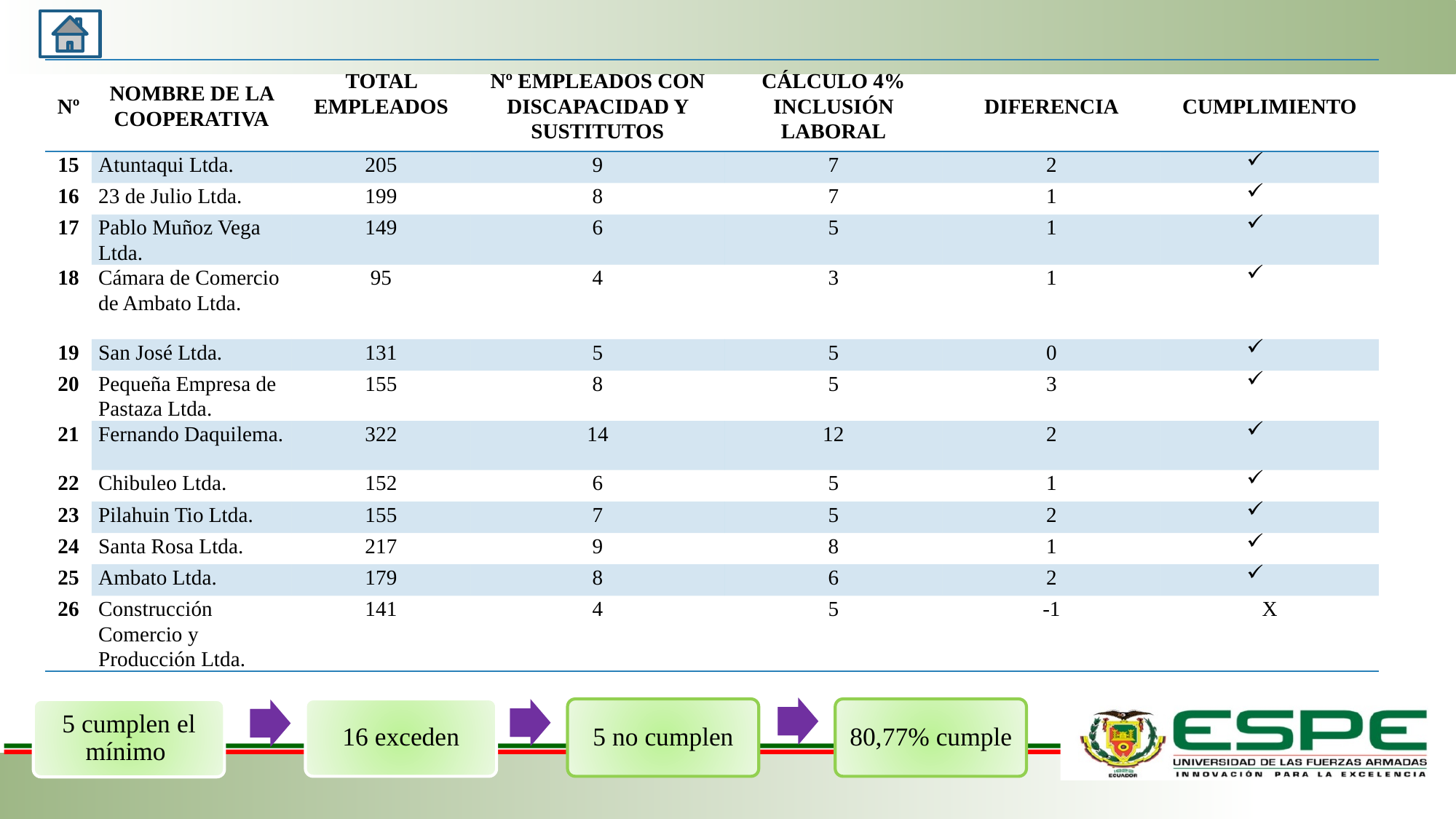

| Nº | NOMBRE DE LA COOPERATIVA | TOTAL EMPLEADOS | Nº EMPLEADOS CON DISCAPACIDAD Y SUSTITUTOS | CÁLCULO 4% INCLUSIÓN LABORAL | DIFERENCIA | CUMPLIMIENTO |
| --- | --- | --- | --- | --- | --- | --- |
| 15 | Atuntaqui Ltda. | 205 | 9 | 7 | 2 |  |
| 16 | 23 de Julio Ltda. | 199 | 8 | 7 | 1 |  |
| 17 | Pablo Muñoz Vega Ltda. | 149 | 6 | 5 | 1 |  |
| 18 | Cámara de Comercio de Ambato Ltda. | 95 | 4 | 3 | 1 |  |
| 19 | San José Ltda. | 131 | 5 | 5 | 0 |  |
| 20 | Pequeña Empresa de Pastaza Ltda. | 155 | 8 | 5 | 3 |  |
| 21 | Fernando Daquilema. | 322 | 14 | 12 | 2 |  |
| 22 | Chibuleo Ltda. | 152 | 6 | 5 | 1 |  |
| 23 | Pilahuin Tio Ltda. | 155 | 7 | 5 | 2 |  |
| 24 | Santa Rosa Ltda. | 217 | 9 | 8 | 1 |  |
| 25 | Ambato Ltda. | 179 | 8 | 6 | 2 |  |
| 26 | Construcción Comercio y Producción Ltda. | 141 | 4 | 5 | -1 | X |

16 exceden

5 no cumplen

80,77% cumple

5 cumplen el mínimo